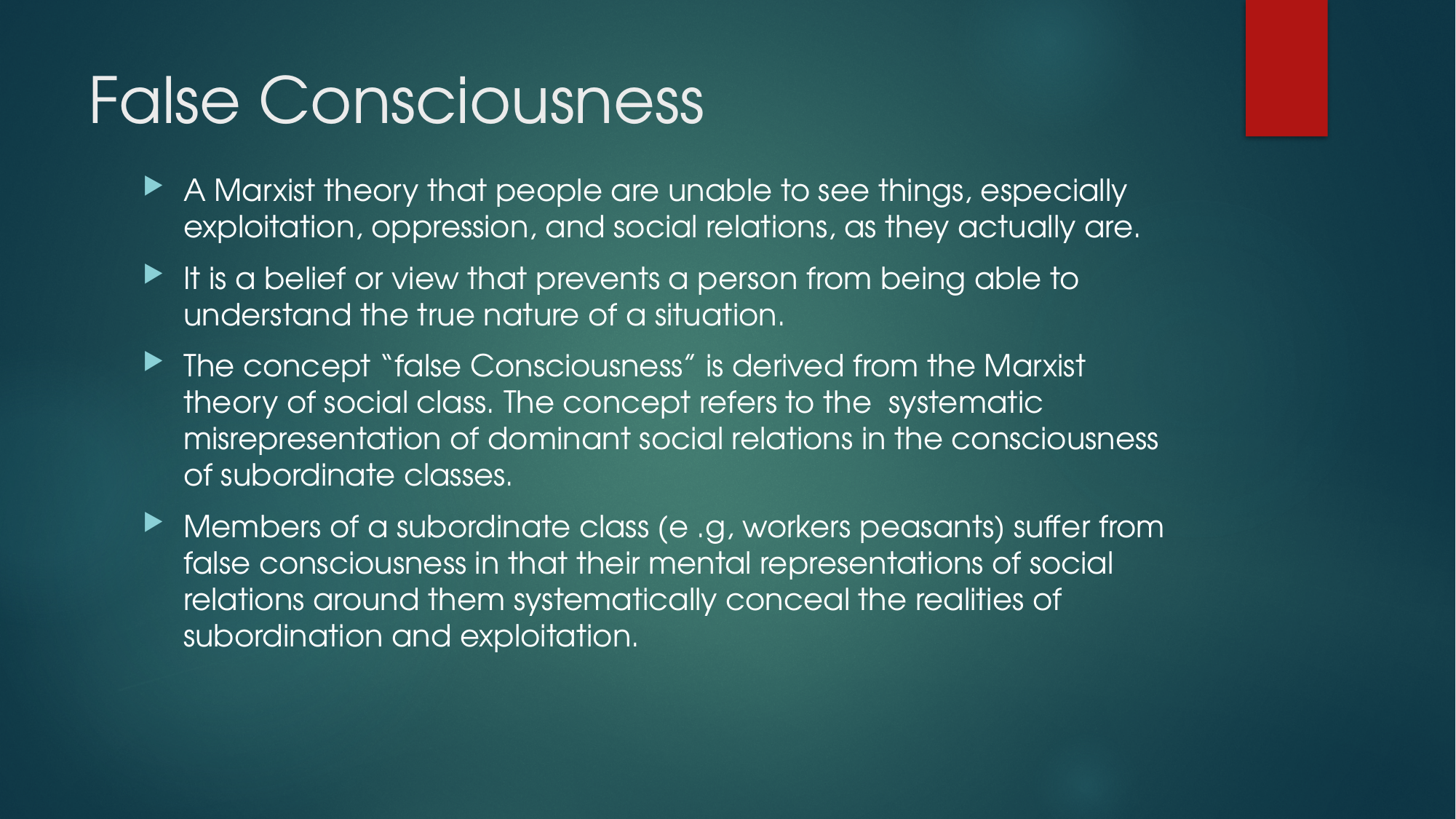

# False Consciousness
A Marxist theory that people are unable to see things, especially exploitation, oppression, and social relations, as they actually are.
It is a belief or view that prevents a person from being able to understand the true nature of a situation.
The concept “false Consciousness” is derived from the Marxist theory of social class. The concept refers to the  systematic misrepresentation of dominant social relations in the consciousness of subordinate classes.
Members of a subordinate class (e .g, workers peasants) suffer from false consciousness in that their mental representations of social relations around them systematically conceal the realities of subordination and exploitation.